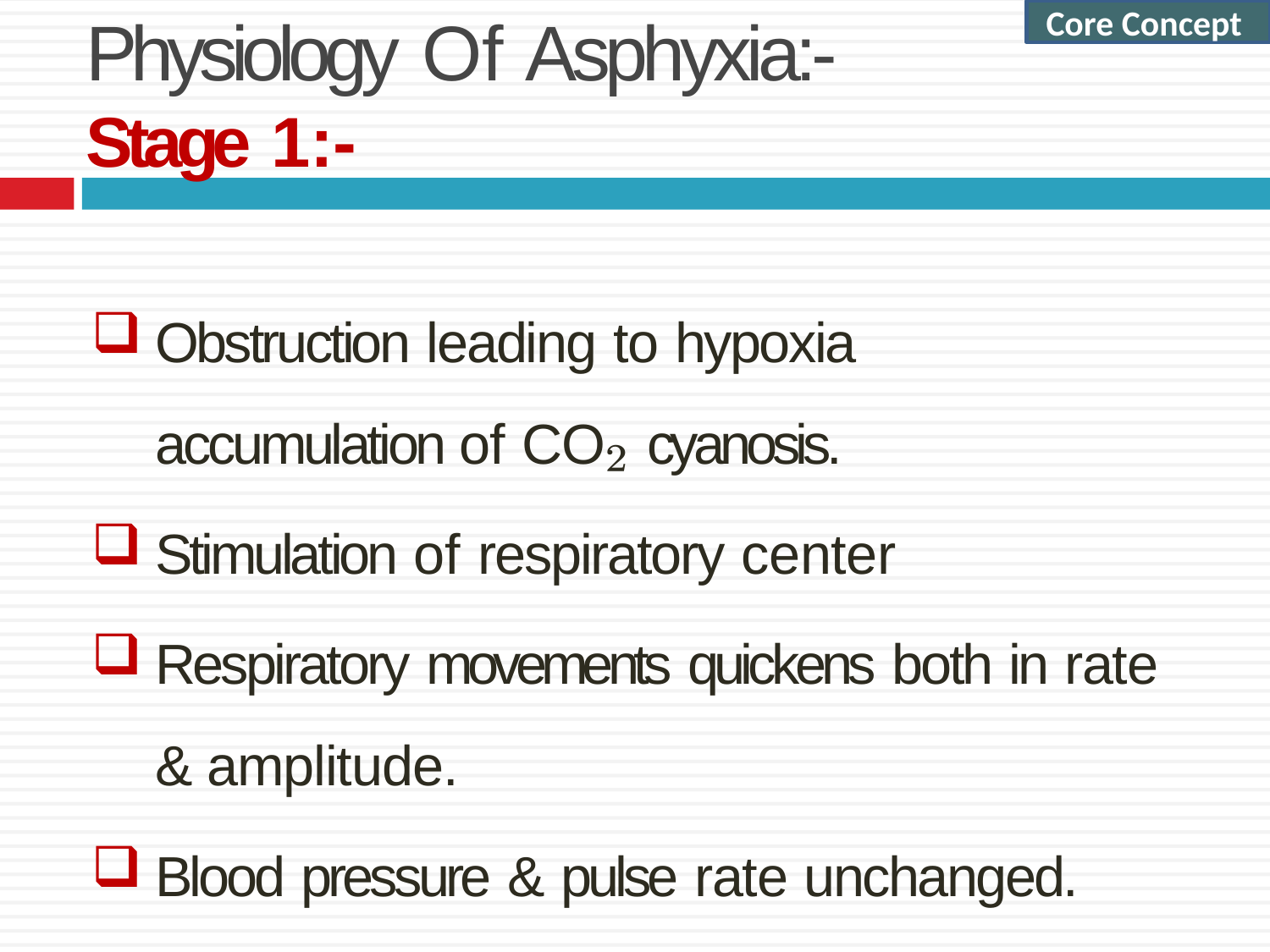

# Physiology Of Asphyxia:-
Stage 1:-
Core Concept
Obstruction leading to hypoxia accumulation of CO₂ cyanosis.
Stimulation of respiratory center
Respiratory movements quickens both in rate & amplitude.
Blood pressure & pulse rate unchanged.